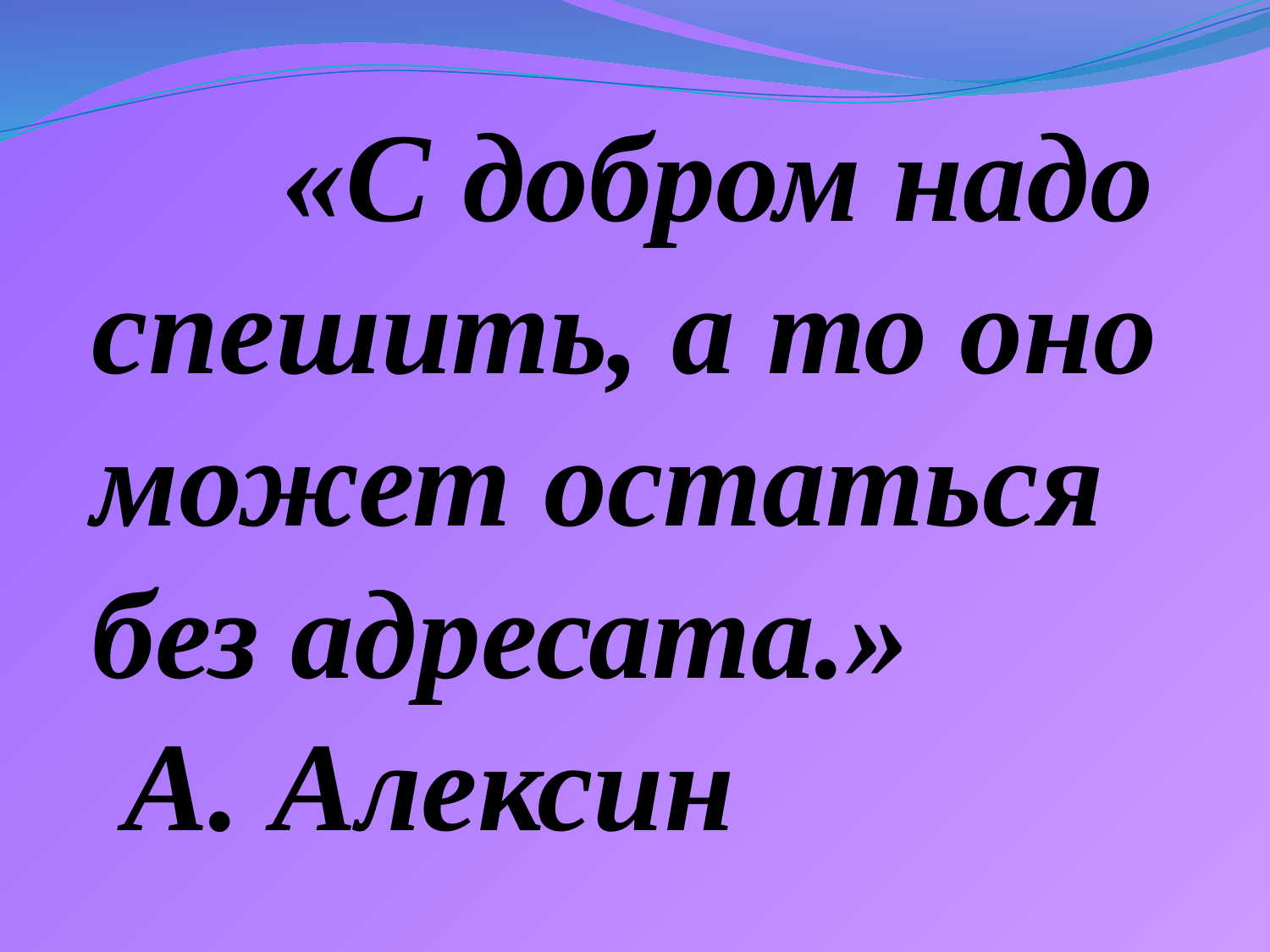

«С добром надо спешить, а то оно может остаться без адресата.»
 А. Алексин